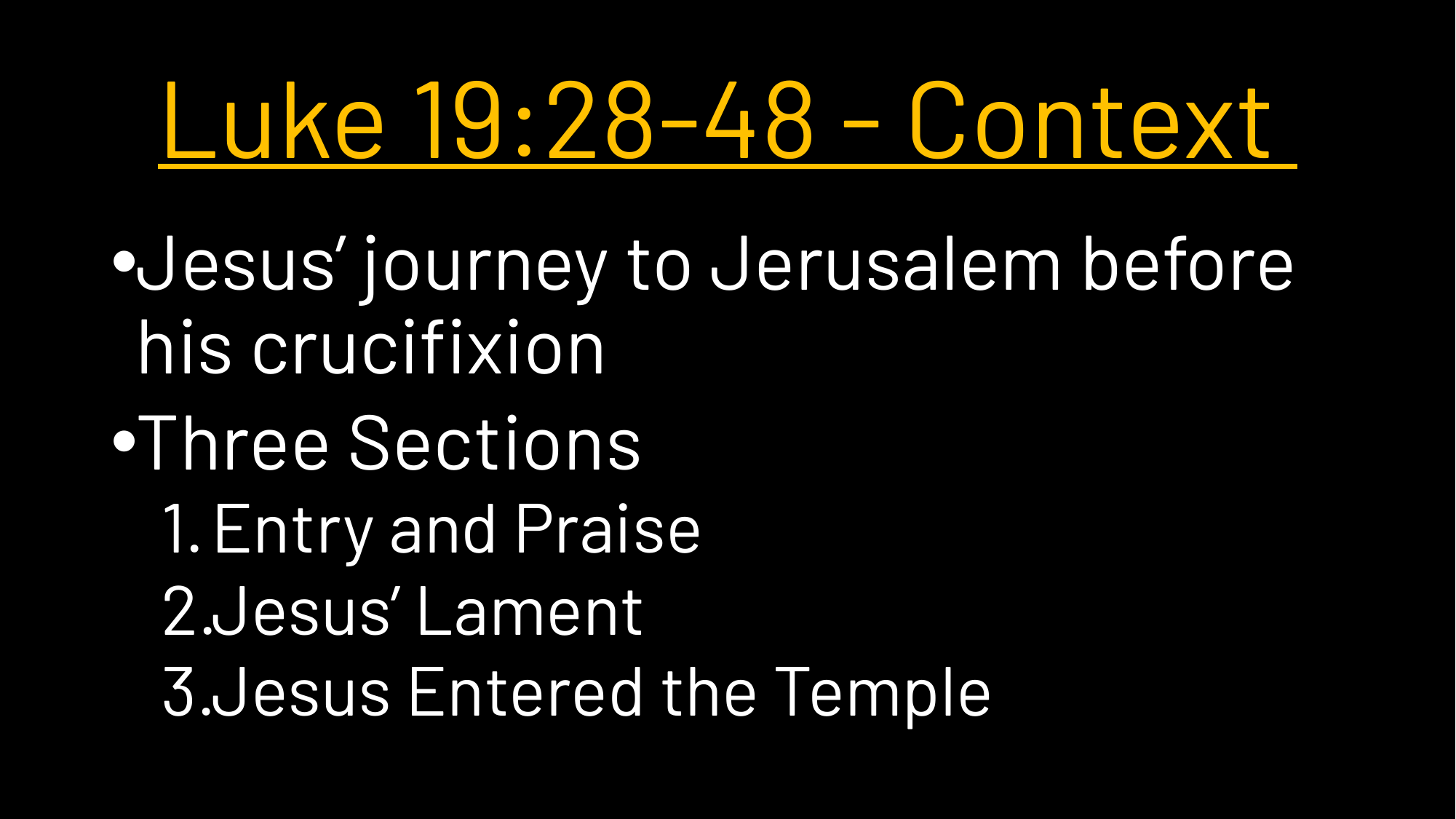

# Luke 19:28-48 - Context
Jesus’ journey to Jerusalem before his crucifixion
Three Sections
Entry and Praise
Jesus’ Lament
Jesus Entered the Temple